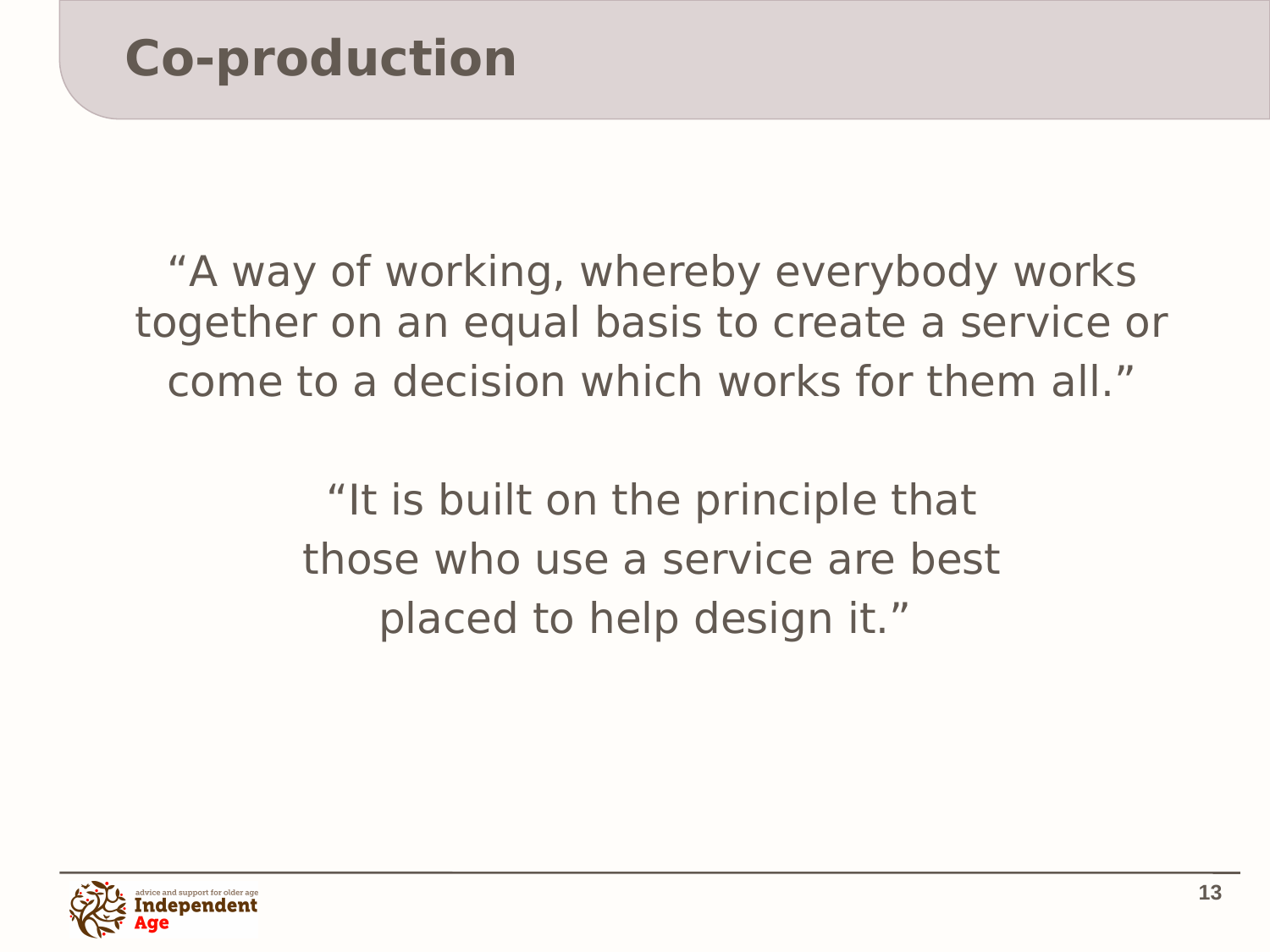

# Co-production

“A way of working, whereby everybody works together on an equal basis to create a service or
come to a decision which works for them all.”

“It is built on the principle that
those who use a service are best
placed to help design it.”
13